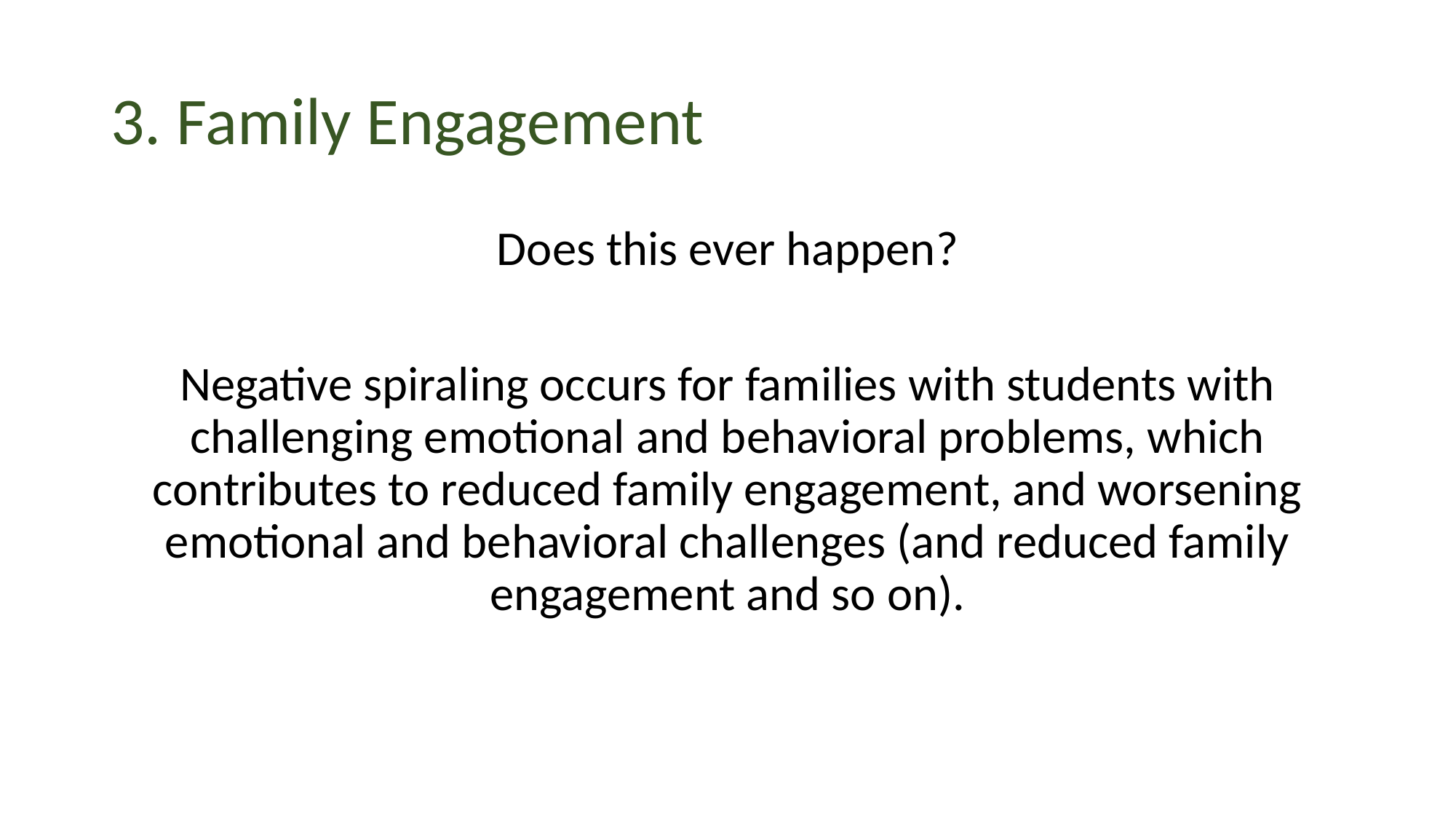

# 3. Family Engagement
Does this ever happen?

Negative spiraling occurs for families with students with challenging emotional and behavioral problems, which contributes to reduced family engagement, and worsening emotional and behavioral challenges (and reduced family engagement and so on).